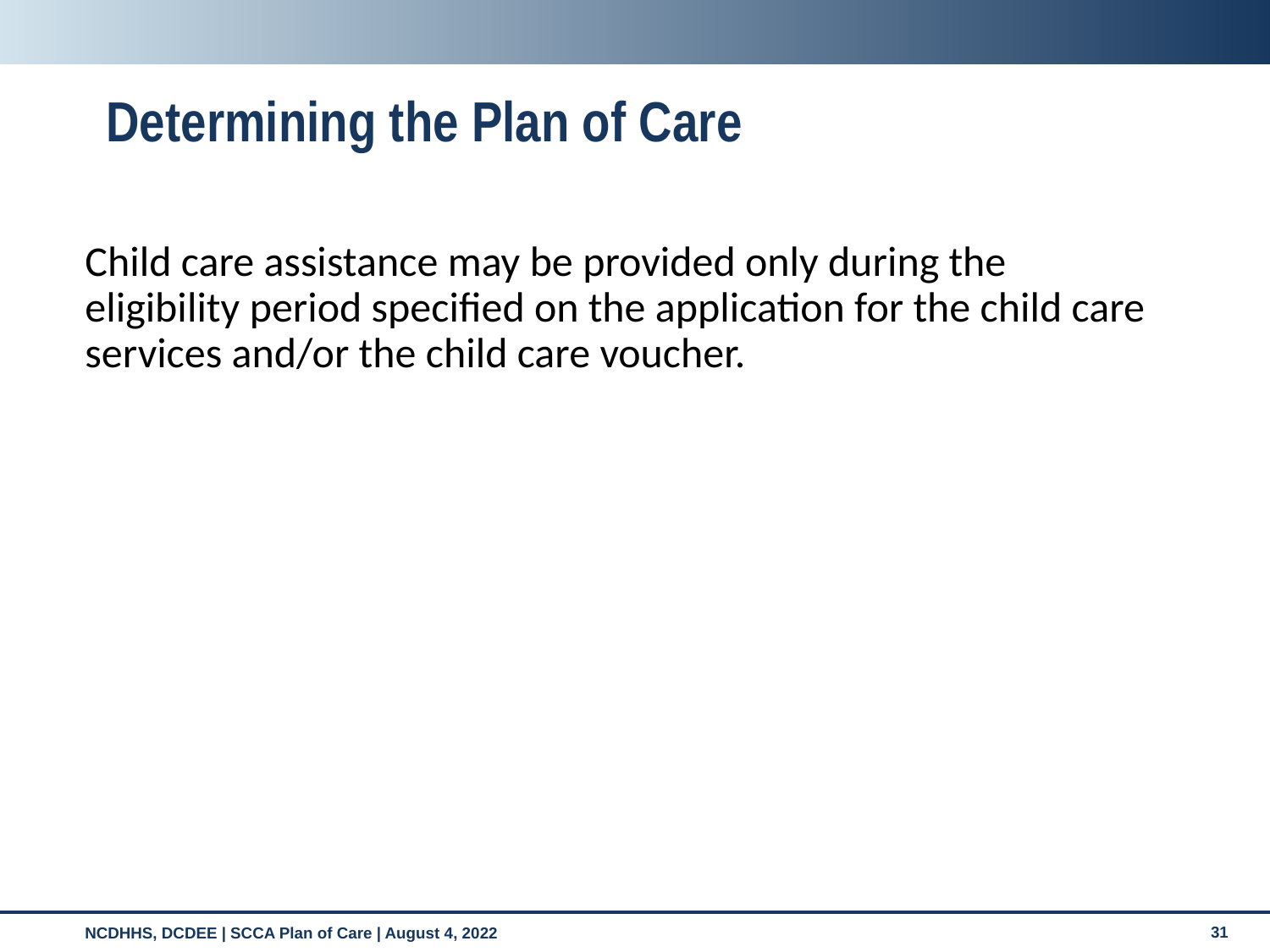

# Determining the Plan of Care

Child care assistance may be provided only during the eligibility period specified on the application for the child care services and/or the child care voucher.